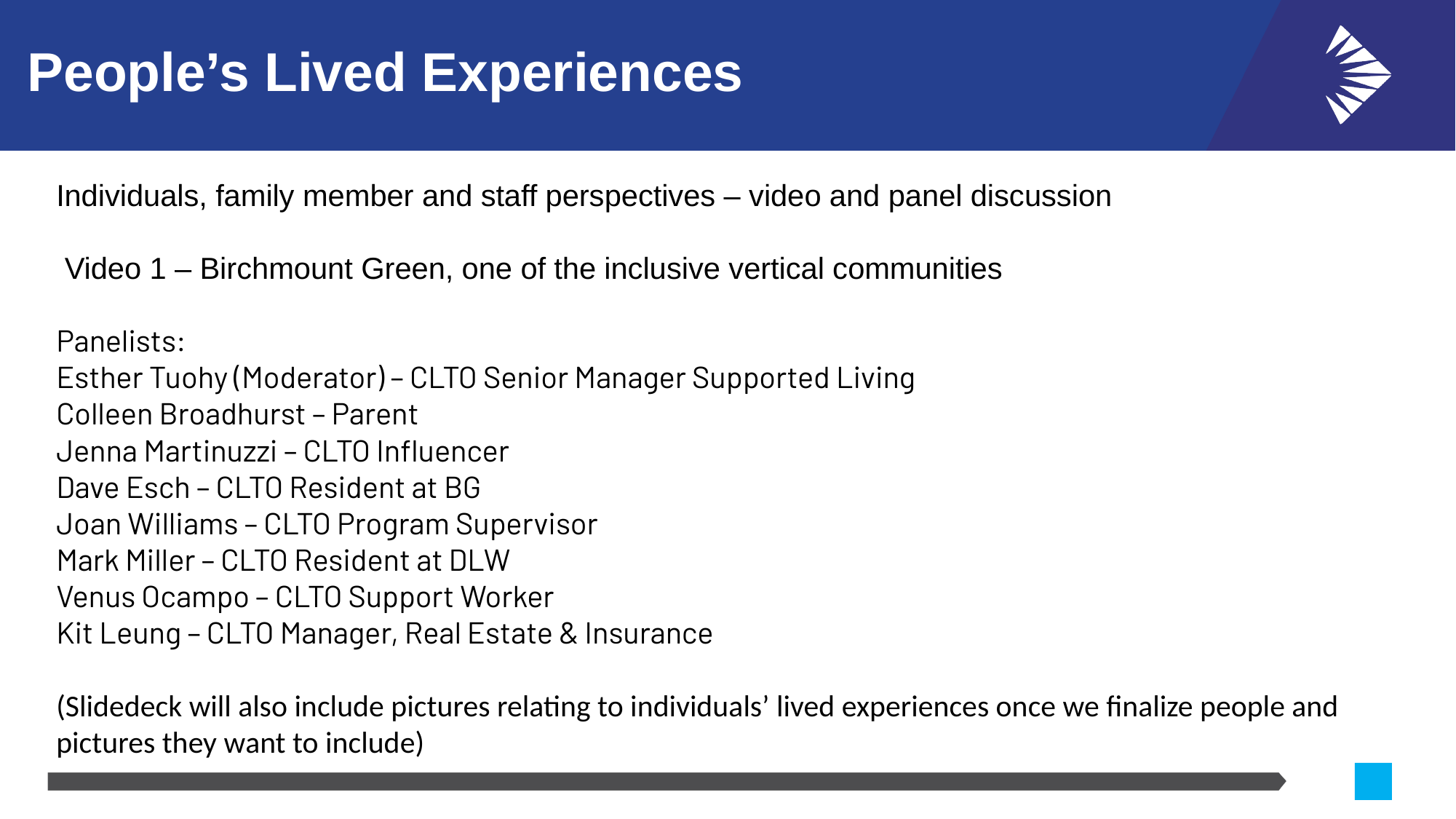

# People’s Lived Experiences
Individuals, family member and staff perspectives – video and panel discussion

 Video 1 – Birchmount Green, one of the inclusive vertical communities

Panelists:
Esther Tuohy (Moderator) – CLTO Senior Manager Supported Living
Colleen Broadhurst – Parent
Jenna Martinuzzi – CLTO Influencer
Dave Esch – CLTO Resident at BG
Joan Williams – CLTO Program Supervisor
Mark Miller – CLTO Resident at DLW
Venus Ocampo – CLTO Support Worker
Kit Leung – CLTO Manager, Real Estate & Insurance

(Slidedeck will also include pictures relating to individuals’ lived experiences once we finalize people and pictures they want to include)